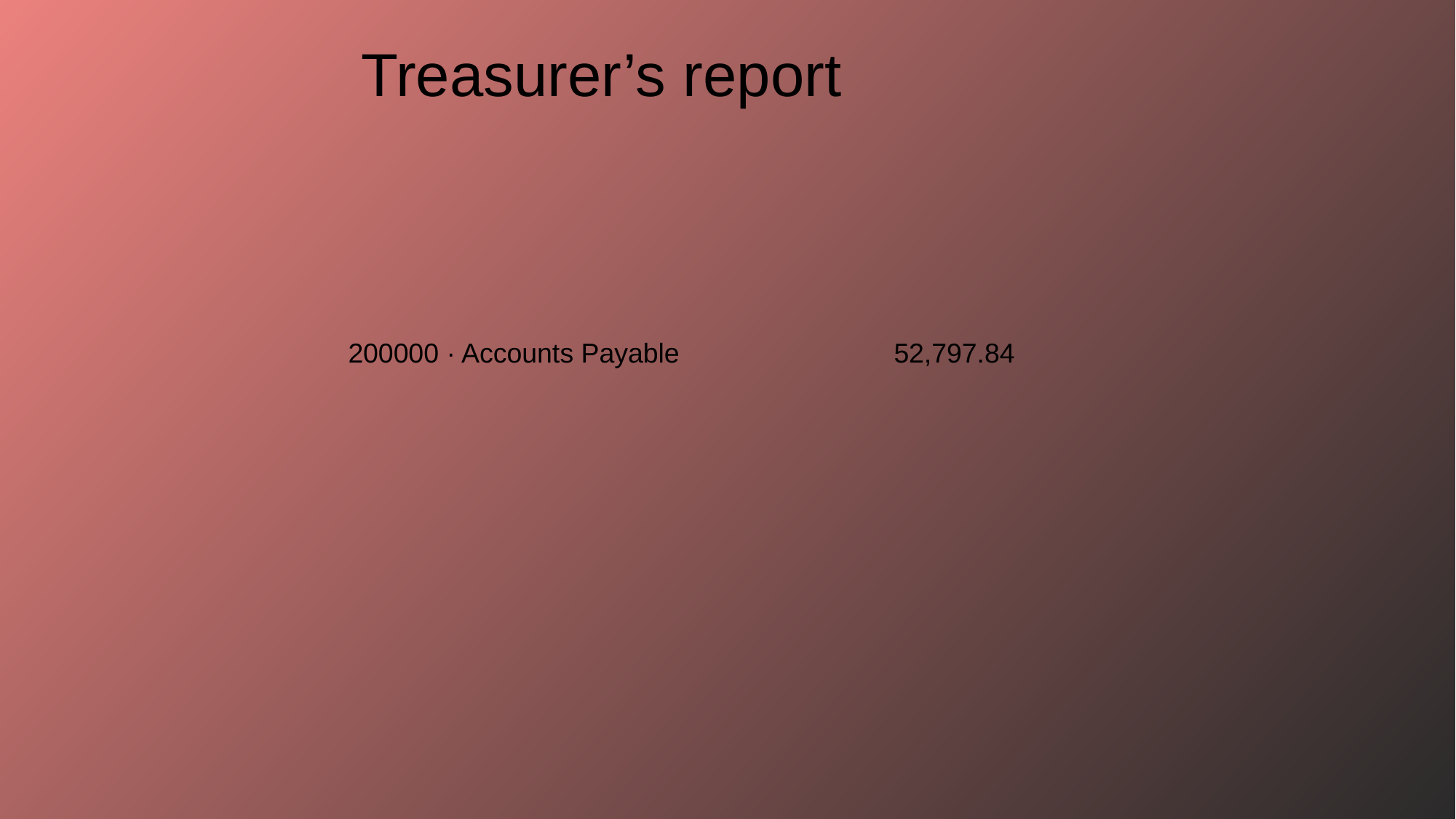

Treasurer’s report
200000 · Accounts Payable 		52,797.84